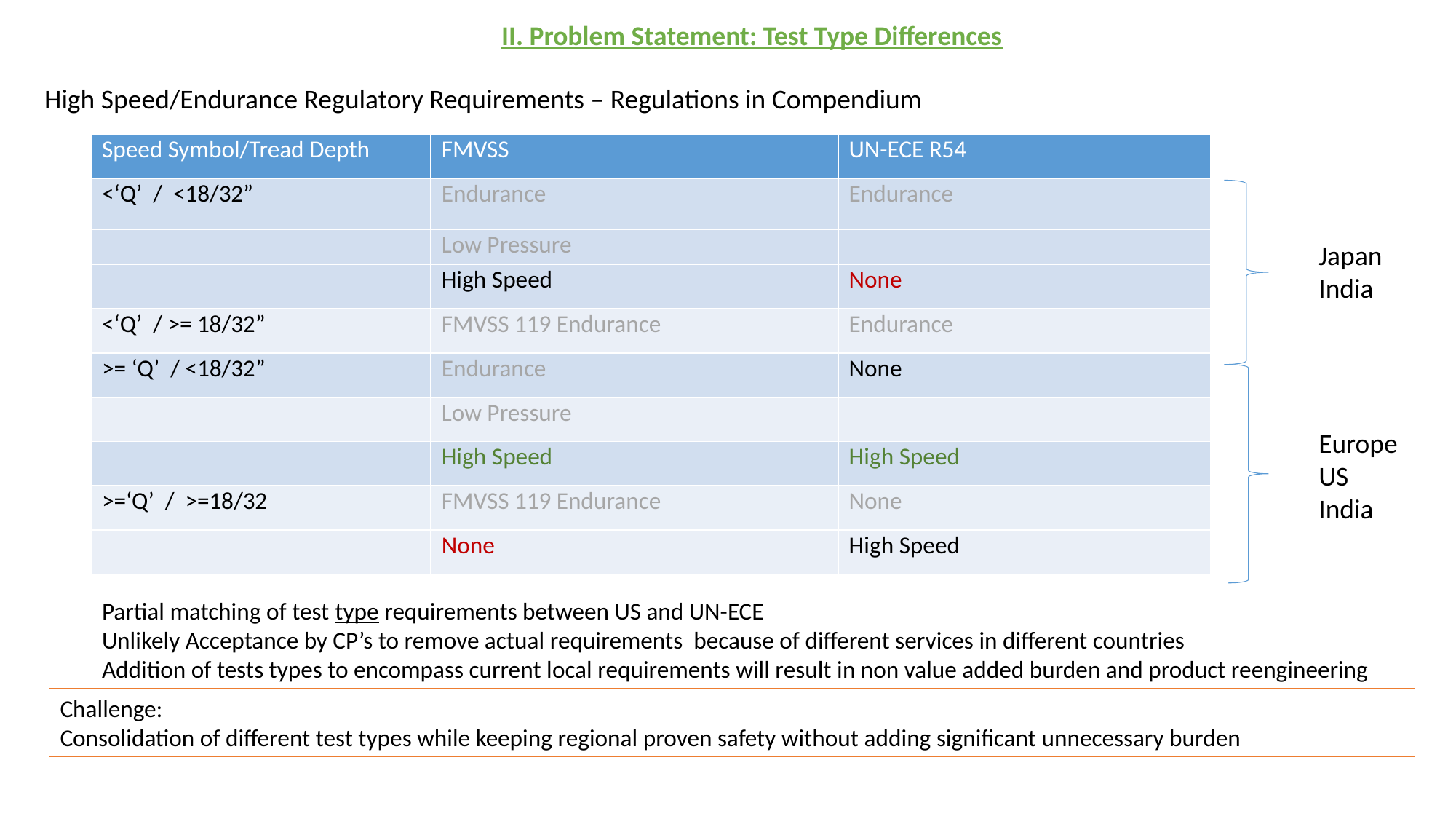

II. Problem Statement: Test Type Differences
High Speed/Endurance Regulatory Requirements – Regulations in Compendium

| Speed Symbol/Tread Depth | FMVSS | UN-ECE R54 |
| --- | --- | --- |
| <‘Q’ / <18/32” | Endurance | Endurance |
|  | Low Pressure |  |
|  | High Speed | None |
| <‘Q’ / >= 18/32” | FMVSS 119 Endurance | Endurance |
| >= ‘Q’ / <18/32” | Endurance | None |
|  | Low Pressure |  |
|  | High Speed | High Speed |
| >=‘Q’ / >=18/32 | FMVSS 119 Endurance | None |
|  | None | High Speed |

Japan
India

Europe
US
India
Partial matching of test type requirements between US and UN-ECE
Unlikely Acceptance by CP’s to remove actual requirements  because of different services in different countries
Addition of tests types to encompass current local requirements will result in non value added burden and product reengineering
Challenge:
Consolidation of different test types while keeping regional proven safety without adding significant unnecessary burden